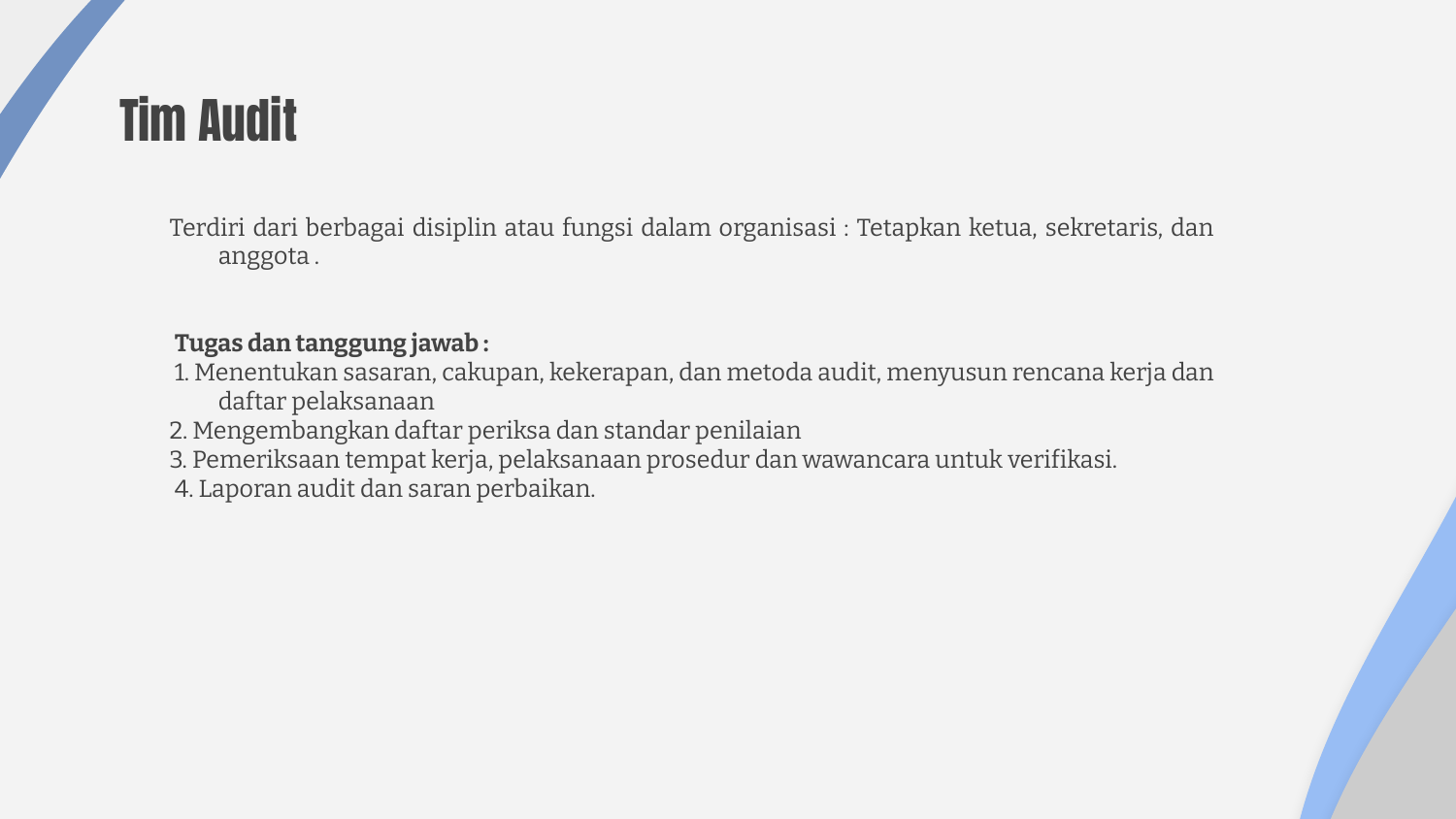

# Tim Audit
Terdiri dari berbagai disiplin atau fungsi dalam organisasi : Tetapkan ketua, sekretaris, dan anggota .

 Tugas dan tanggung jawab :
 1. Menentukan sasaran, cakupan, kekerapan, dan metoda audit, menyusun rencana kerja dan daftar pelaksanaan
2. Mengembangkan daftar periksa dan standar penilaian
3. Pemeriksaan tempat kerja, pelaksanaan prosedur dan wawancara untuk verifikasi.
 4. Laporan audit dan saran perbaikan.